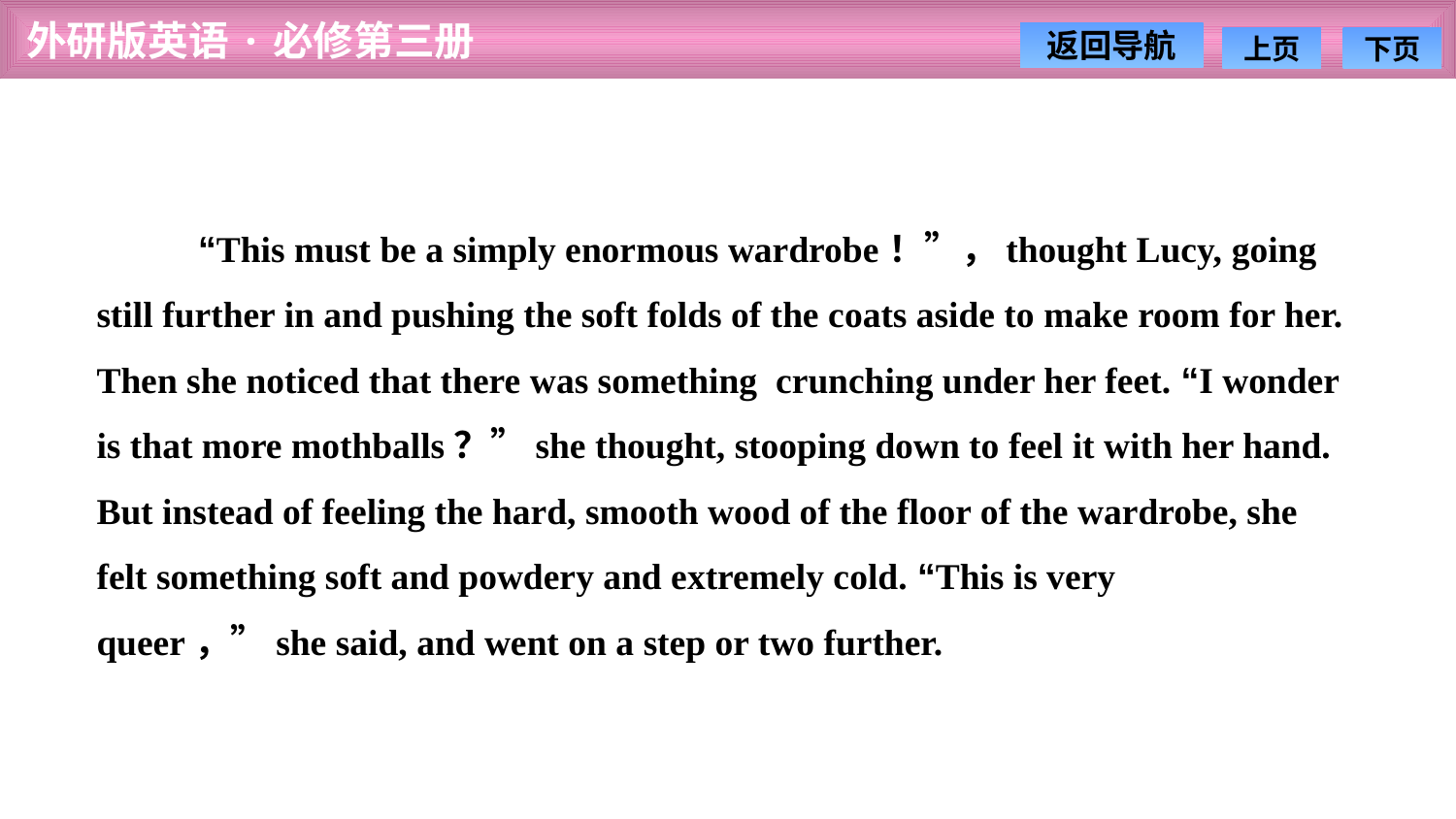

“This must be a simply enormous wardrobe！”，thought Lucy, going still further in and pushing the soft folds of the coats aside to make room for her. Then she noticed that there was something  crunching under her feet. “I wonder is that more mothballs？”she thought, stooping down to feel it with her hand. But instead of feeling the hard, smooth wood of the floor of the wardrobe, she felt something soft and powdery and extremely cold. “This is very queer，”she said, and went on a step or two further.